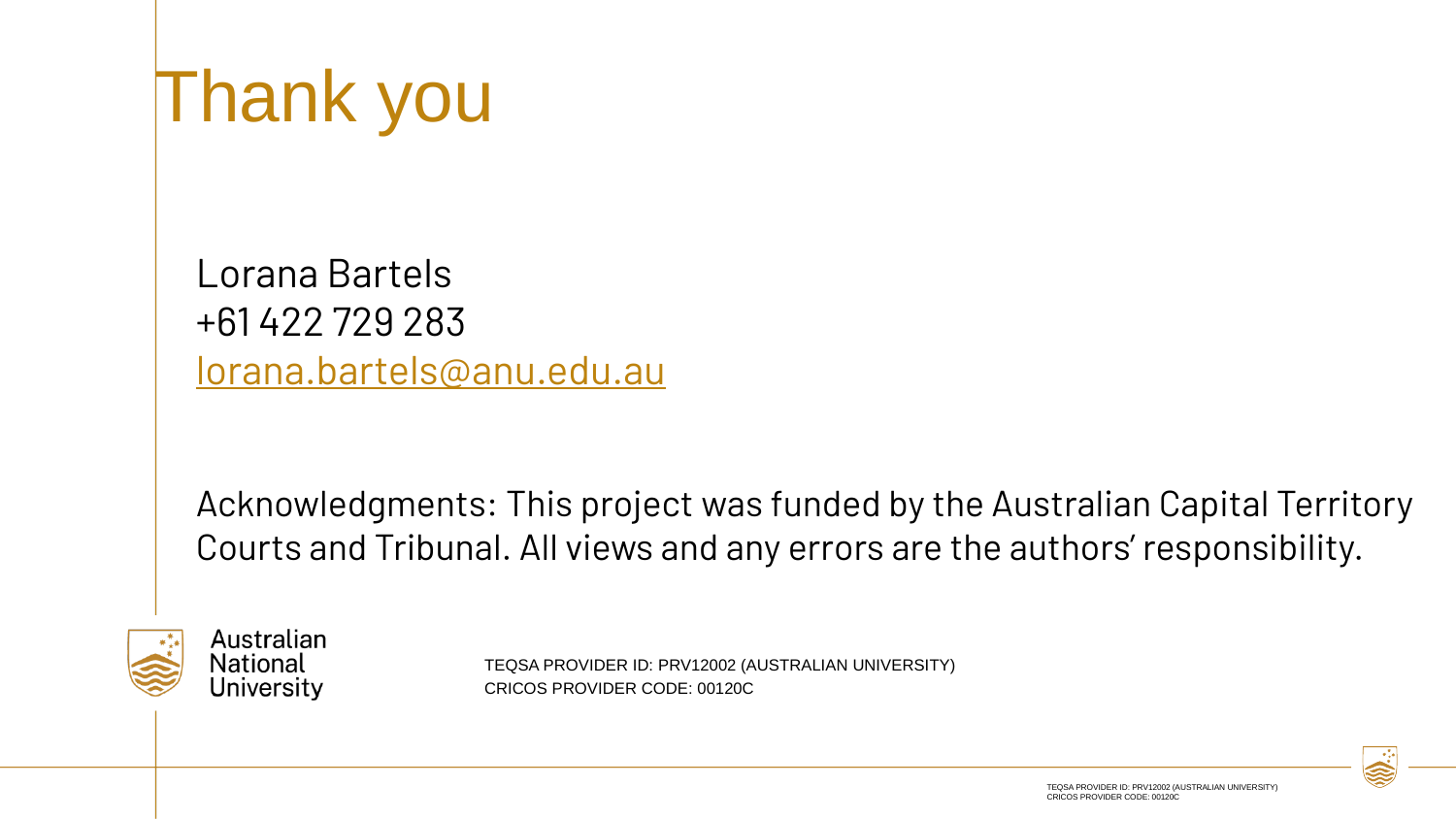

# Thank you

Lorana Bartels
+61 422 729 283
lorana.bartels@anu.edu.au

Acknowledgments: This project was funded by the Australian Capital Territory Courts and Tribunal. All views and any errors are the authors’ responsibility.